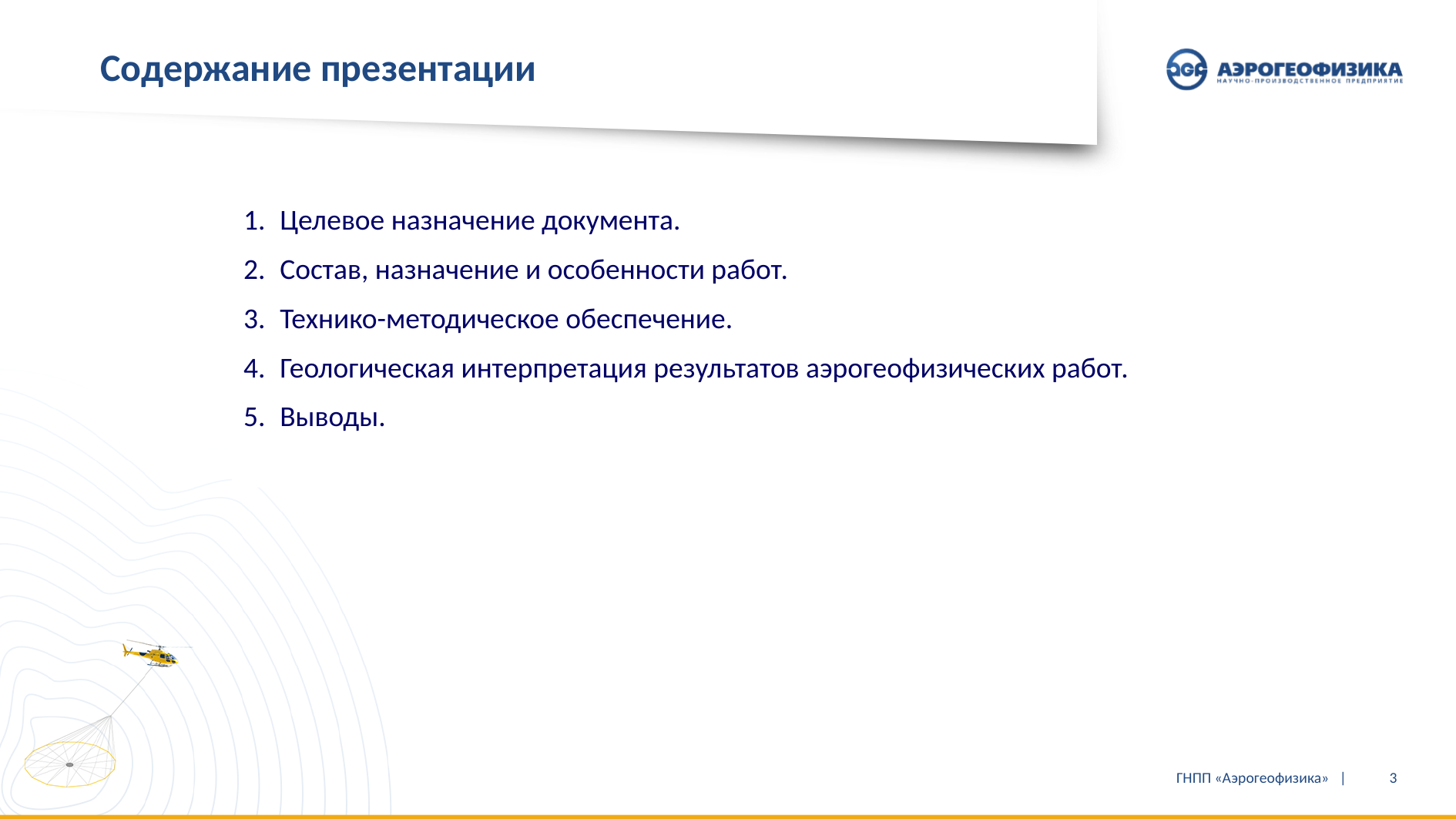

# Содержание презентации
Целевое назначение документа.
Состав, назначение и особенности работ.
Технико-методическое обеспечение.
Геологическая интерпретация результатов аэрогеофизических работ.
Выводы.

ГНПП «Аэрогеофизика»   |
3